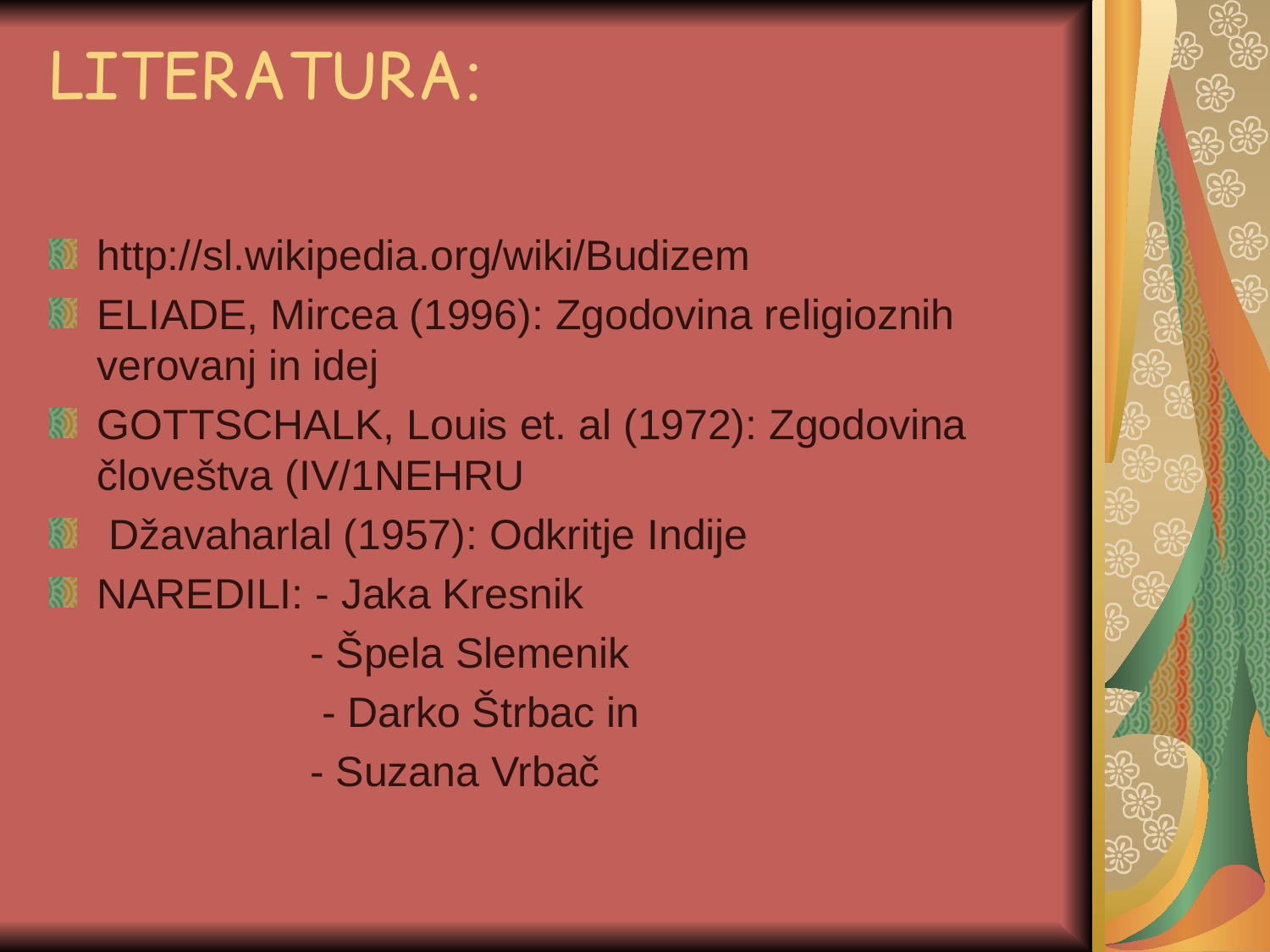

# LITERATURA:
http://sl.wikipedia.org/wiki/Budizem
ELIADE, Mircea (1996): Zgodovina religioznih verovanj in idej
GOTTSCHALK, Louis et. al (1972): Zgodovina človeštva (IV/1NEHRU
 Džavaharlal (1957): Odkritje Indije
NAREDILI: - Jaka Kresnik
                      - Špela Slemenik
                       - Darko Štrbac in
                      - Suzana Vrbač